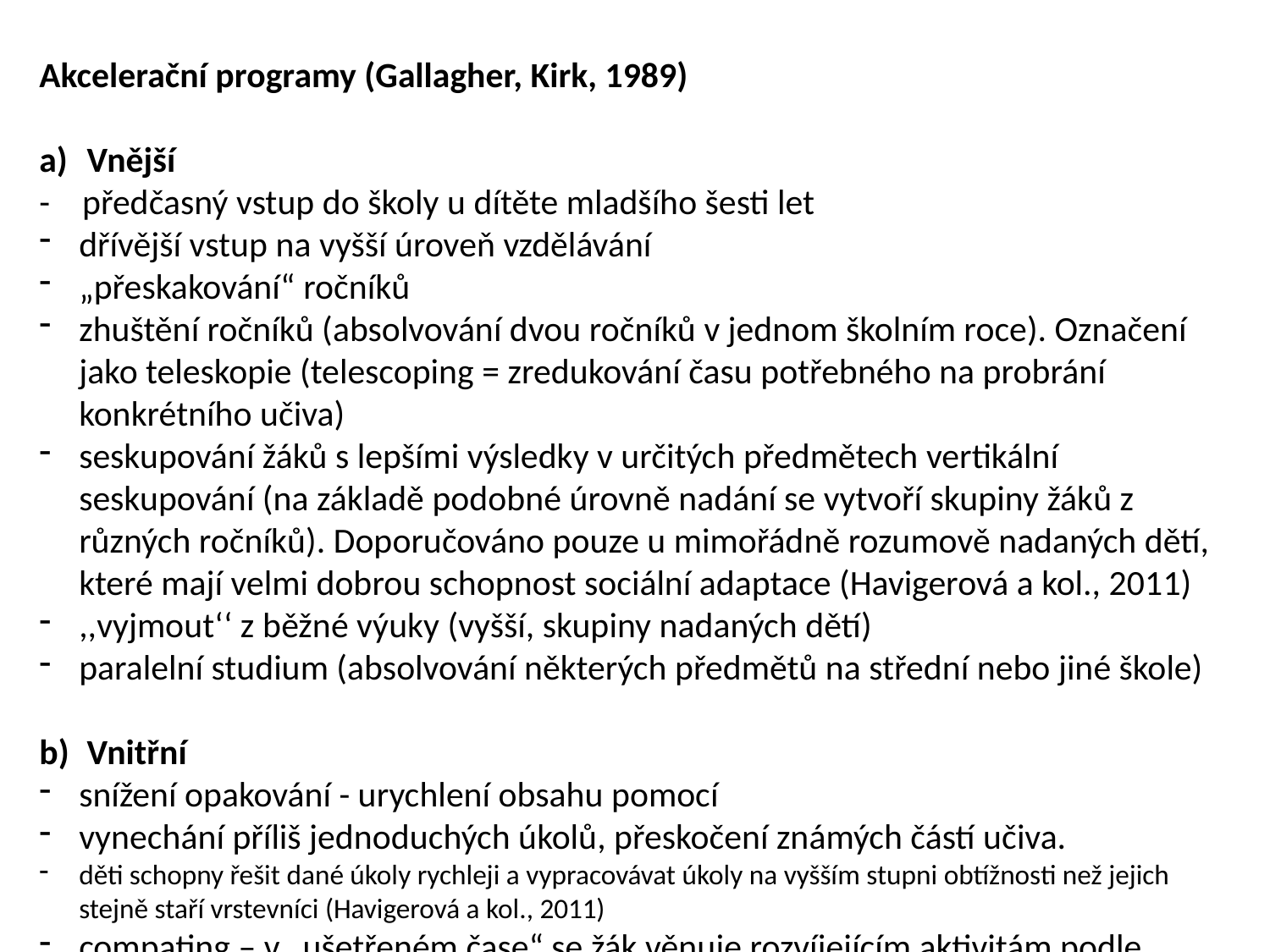

Akcelerační programy (Gallagher, Kirk, 1989)

Vnější
-    předčasný vstup do školy u dítěte mladšího šesti let
dřívější vstup na vyšší úroveň vzdělávání
„přeskakování“ ročníků
zhuštění ročníků (absolvování dvou ročníků v jednom školním roce). Označení jako teleskopie (telescoping = zredukování času potřebného na probrání konkrétního učiva)
seskupování žáků s lepšími výsledky v určitých předmětech vertikální seskupování (na základě podobné úrovně nadání se vytvoří skupiny žáků z různých ročníků). Doporučováno pouze u mimořádně rozumově nadaných dětí, které mají velmi dobrou schopnost sociální adaptace (Havigerová a kol., 2011)
,,vyjmout‘‘ z běžné výuky (vyšší, skupiny nadaných dětí)
paralelní studium (absolvování některých předmětů na střední nebo jiné škole)

Vnitřní
snížení opakování - urychlení obsahu pomocí
vynechání příliš jednoduchých úkolů, přeskočení známých částí učiva.
děti schopny řešit dané úkoly rychleji a vypracovávat úkoly na vyšším stupni obtížnosti než jejich stejně staří vrstevníci (Havigerová a kol., 2011)
compating – v „ušetřeném čase“ se žák věnuje rozvíjejícím aktivitám podle svého zájmu